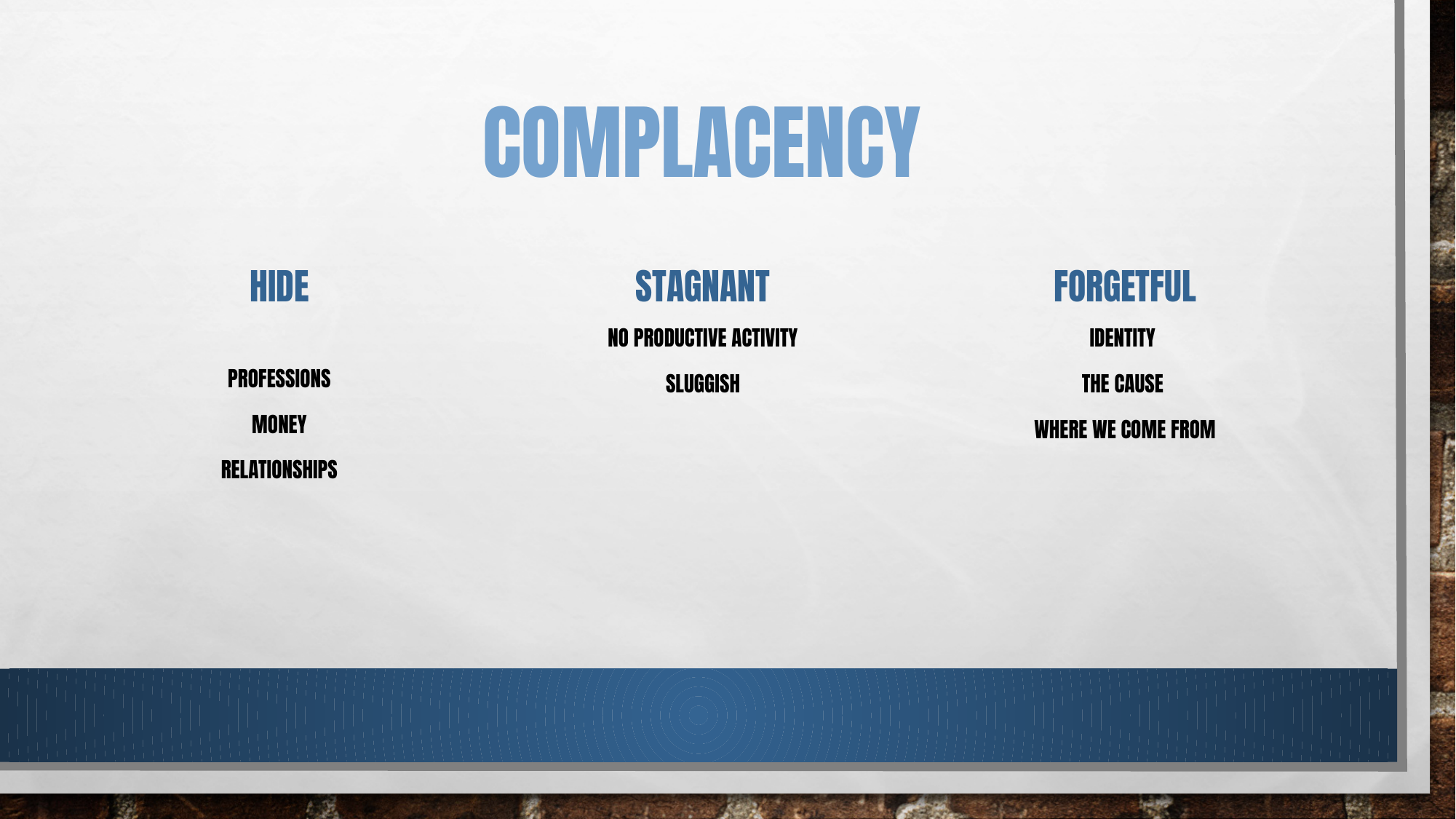

# complacency
HIDE
STAGNANT
forgetful

PROFESSIONS
Money
relationships
No productive activity
Sluggish
Identity
The cause
Where we come from